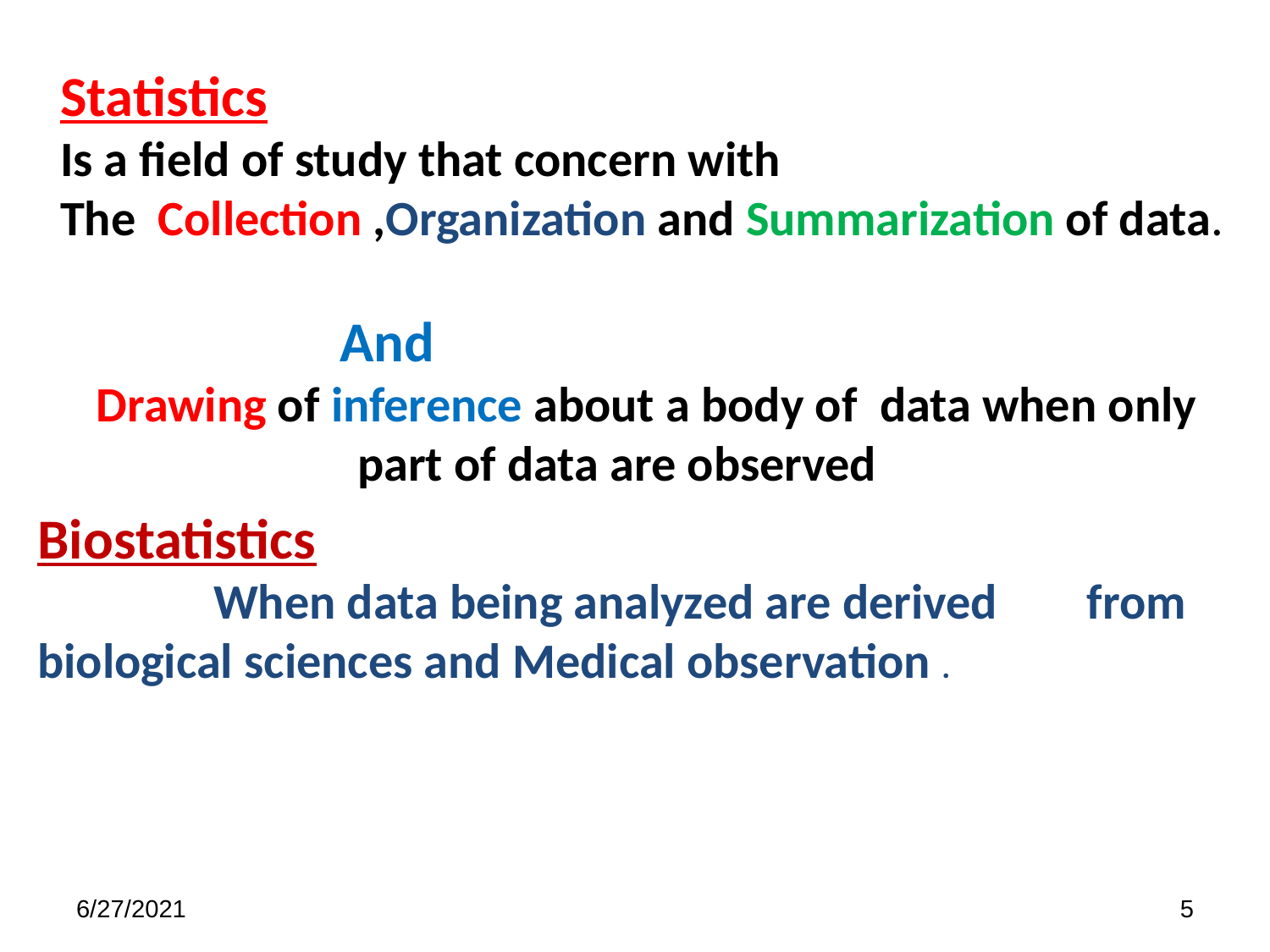

Statistics
Is a field of study that concern with
The  Collection ,Organization and Summarization of data.
                      And
Drawing of inference about a body of  data when only part of data are observed
Biostatistics
	When data being analyzed are derived        from
biological sciences and Medical observation .
6/27/2021
5